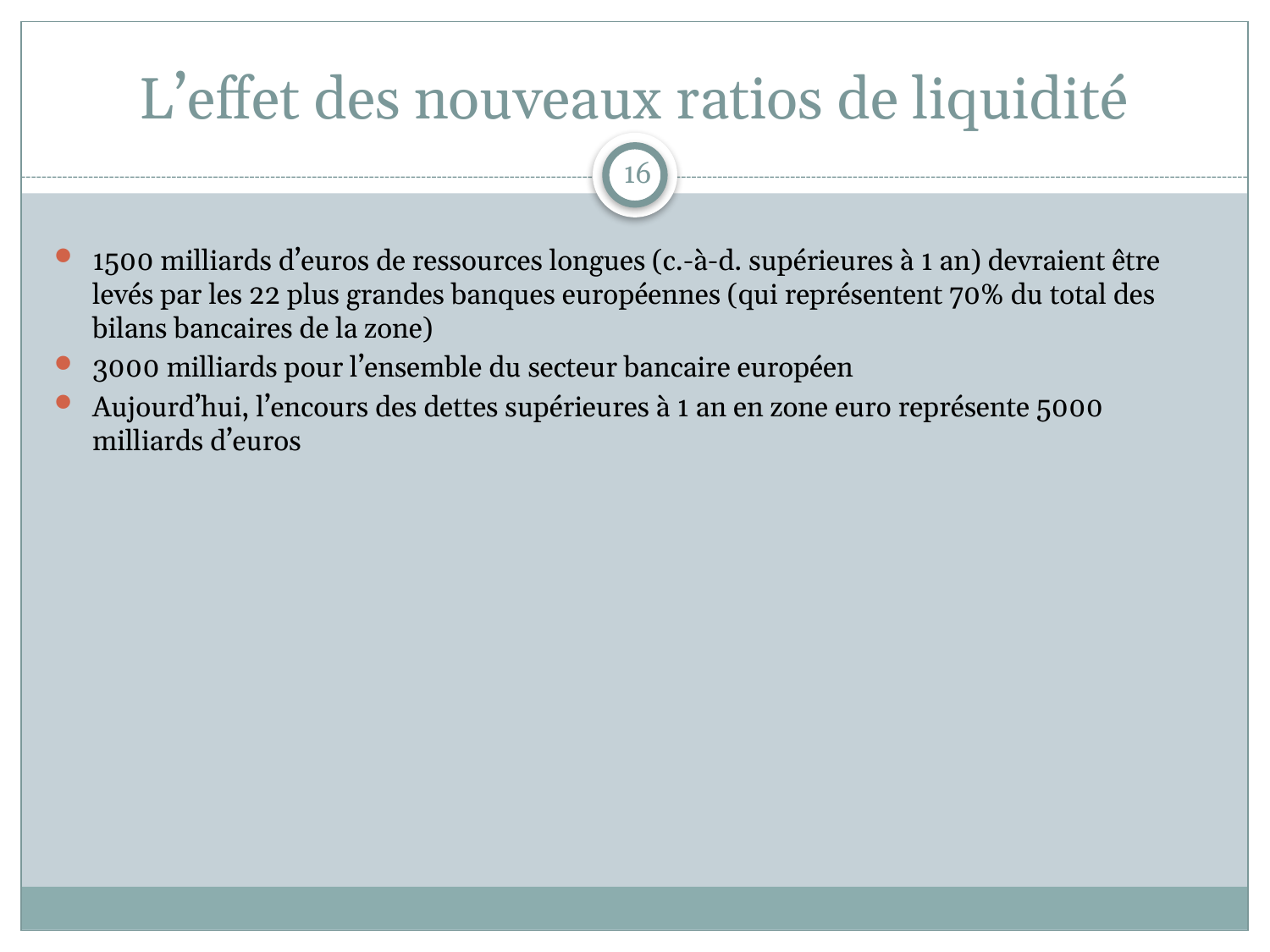

# L’effet des nouveaux ratios de liquidité
16
1500 milliards d’euros de ressources longues (c.-à-d. supérieures à 1 an) devraient être levés par les 22 plus grandes banques européennes (qui représentent 70% du total des bilans bancaires de la zone)
3000 milliards pour l’ensemble du secteur bancaire européen
Aujourd’hui, l’encours des dettes supérieures à 1 an en zone euro représente 5000 milliards d’euros